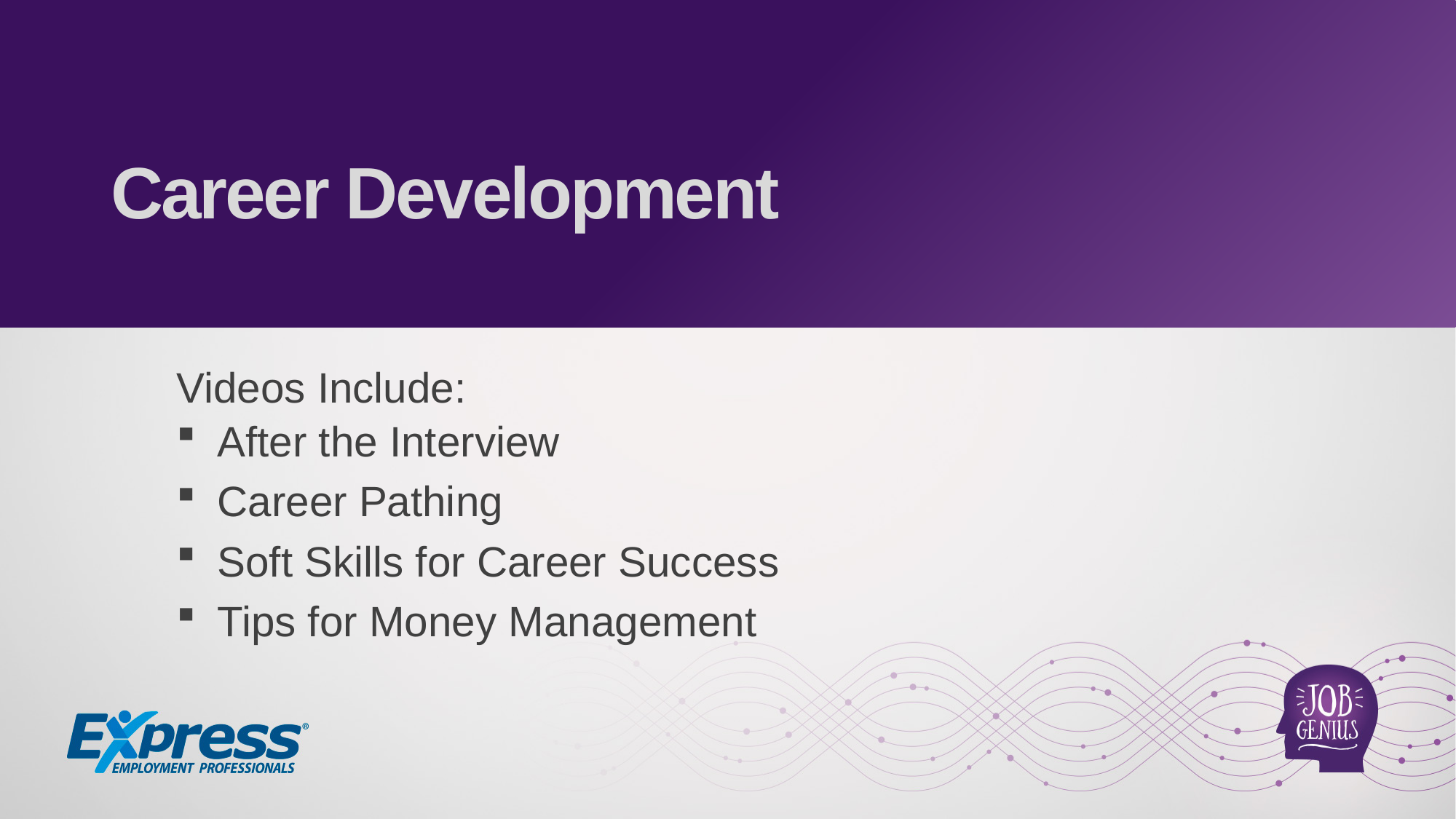

Career Development
Videos Include:
After the Interview
Career Pathing
Soft Skills for Career Success
Tips for Money Management